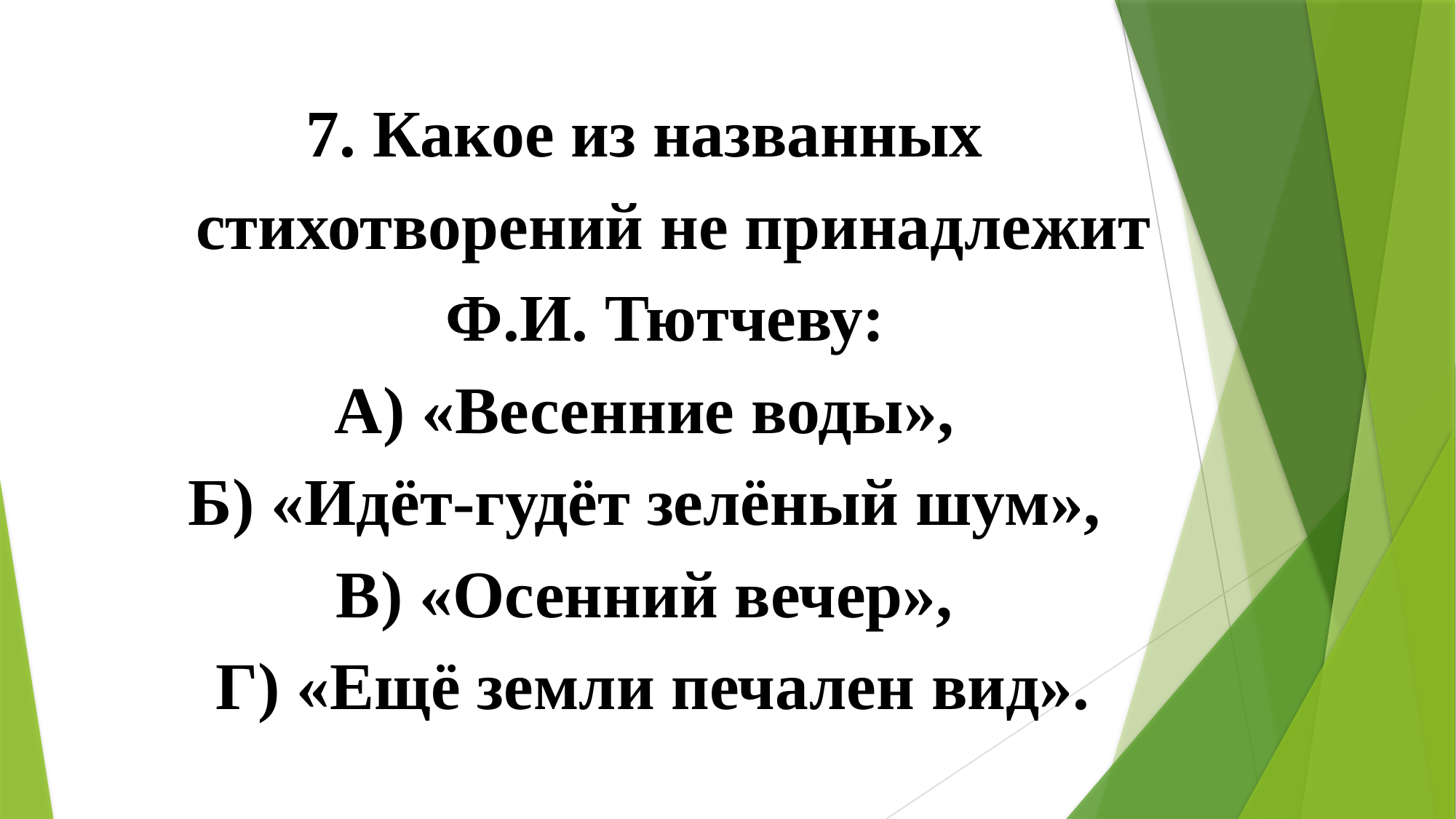

7. Какое из названных  стихотворений не принадлежит Ф.И. Тютчеву:
А) «Весенние воды»,
Б) «Идёт-гудёт зелёный шум»,
В) «Осенний вечер»,
Г) «Ещё земли печален вид».